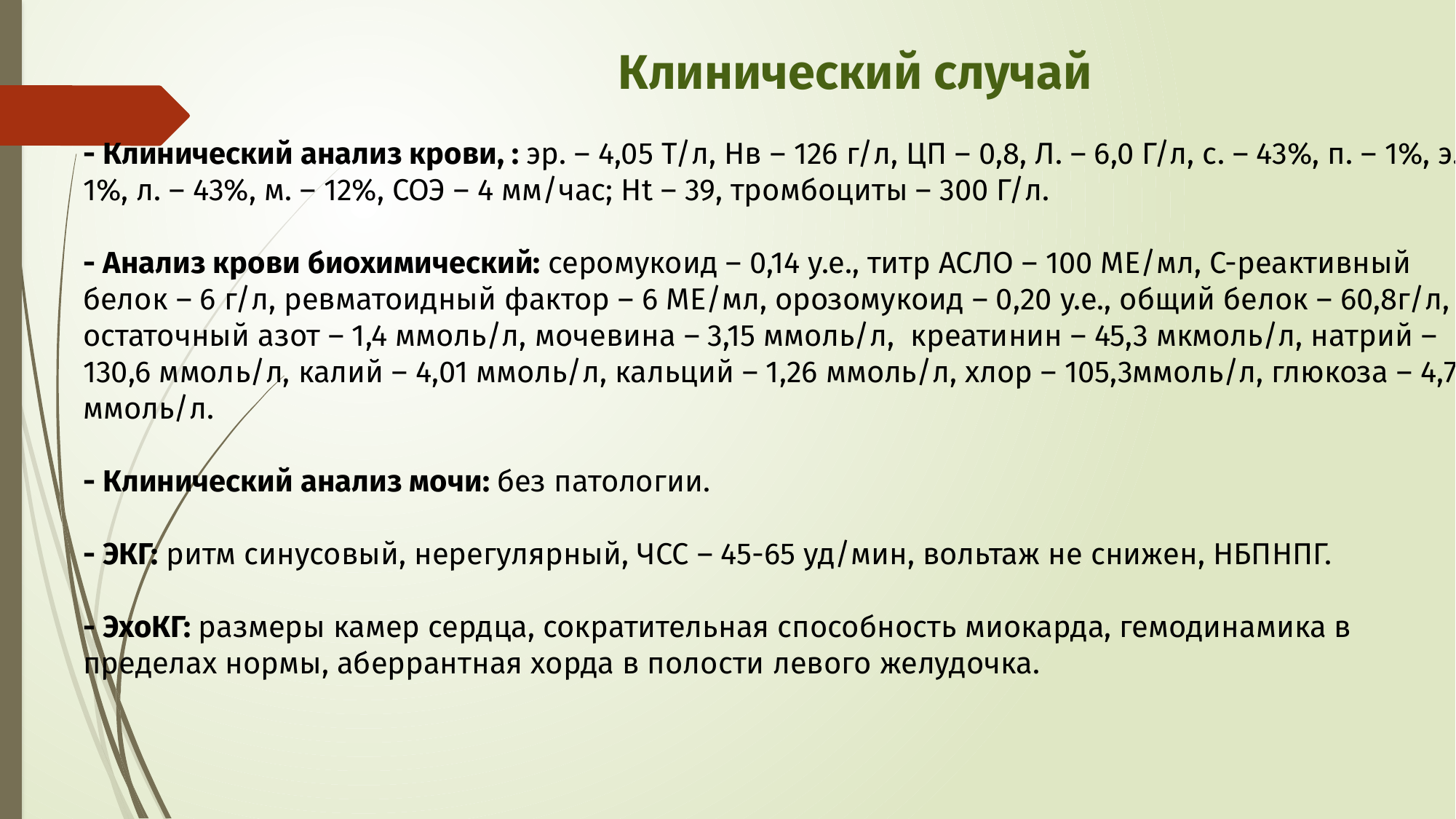

Клинический случай
- Клинический анализ крови, : эр. – 4,05 Т/л, Нв – 126 г/л, ЦП – 0,8, Л. – 6,0 Г/л, с. – 43%, п. – 1%, э. – 1%, л. – 43%, м. – 12%, СОЭ – 4 мм/час; Ht – 39, тромбоциты – 300 Г/л.

- Анализ крови биохимический: серомукоид – 0,14 у.е., титр АСЛО – 100 МЕ/мл, С-реактивный белок – 6 г/л, ревматоидный фактор – 6 МЕ/мл, орозомукоид – 0,20 у.е., общий белок – 60,8г/л, остаточный азот – 1,4 ммоль/л, мочевина – 3,15 ммоль/л,  креатинин – 45,3 мкмоль/л, натрий – 130,6 ммоль/л, калий – 4,01 ммоль/л, кальций – 1,26 ммоль/л, хлор – 105,3ммоль/л, глюкоза – 4,73 ммоль/л.

- Клинический анализ мочи: без патологии.

- ЭКГ: ритм синусовый, нерегулярный, ЧСС – 45-65 уд/мин, вольтаж не снижен, НБПНПГ.

- ЭхоКГ: размеры камер сердца, сократительная способность миокарда, гемодинамика в пределах нормы, аберрантная хорда в полости левого желудочка.